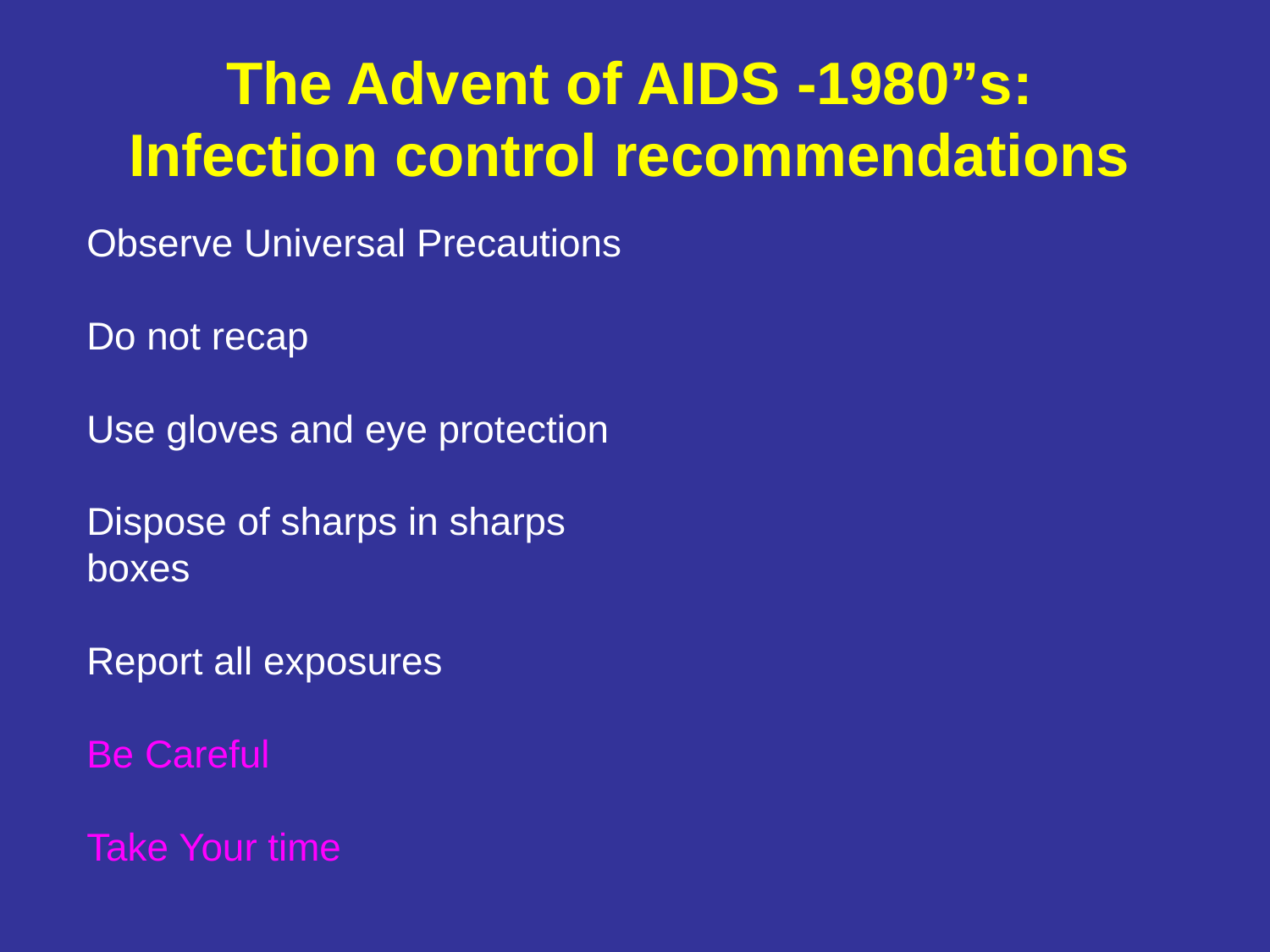

# The Advent of AIDS -1980”s: Infection control recommendations
Observe Universal Precautions

Do not recap

Use gloves and eye protection

Dispose of sharps in sharps boxes

Report all exposures

Be Careful

Take Your time